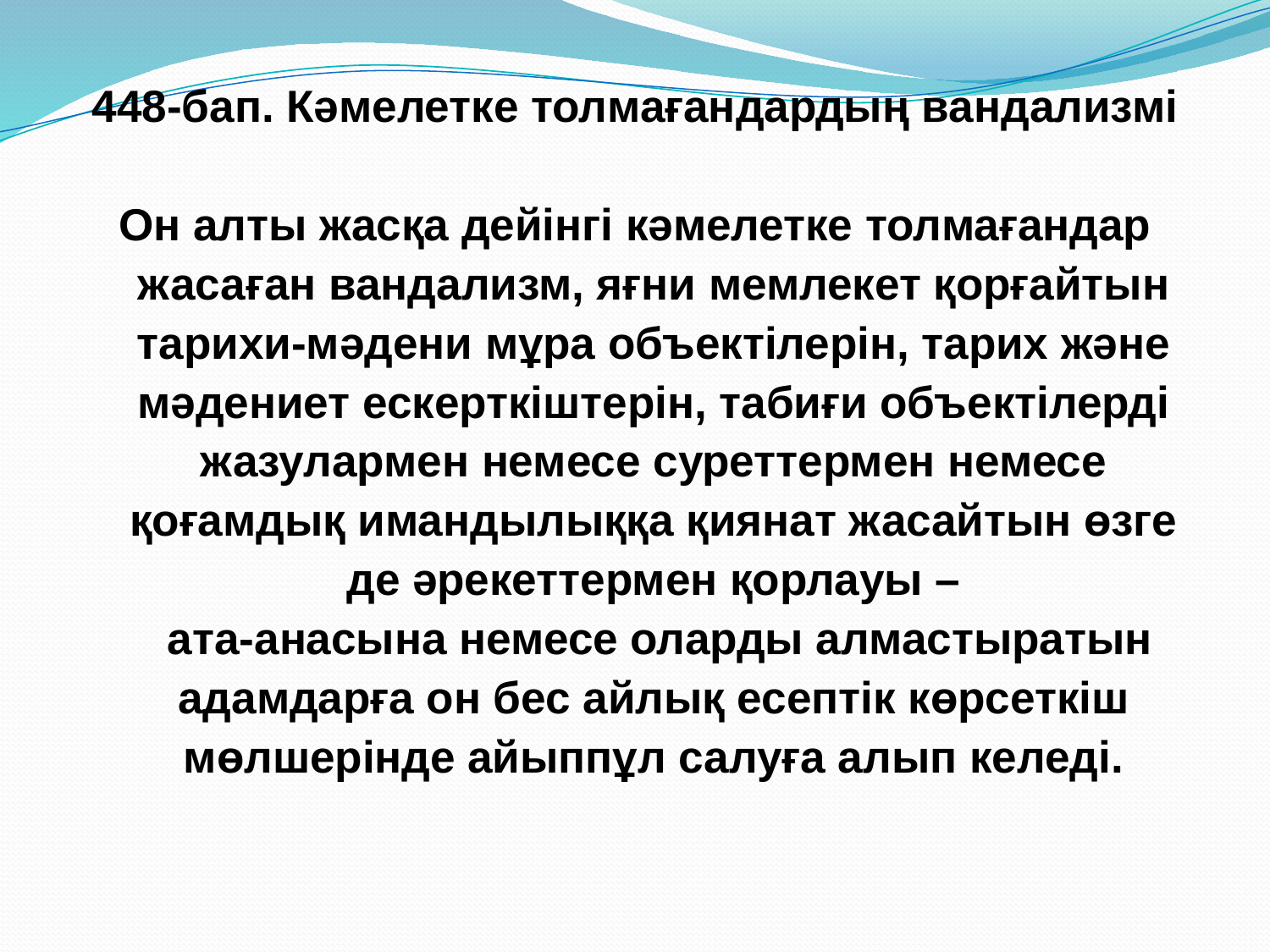

448-бап. Кәмелетке толмағандардың вандализмі

Он алты жасқа дейінгі кәмелетке толмағандар жасаған вандализм, яғни мемлекет қорғайтын тарихи-мәдени мұра объектілерін, тарих және мәдениет ескерткіштерін, табиғи объектілерді жазулармен немесе суреттермен немесе қоғамдық имандылыққа қиянат жасайтын өзге де әрекеттермен қорлауы –
    ата-анасына немесе оларды алмастыратын адамдарға он бес айлық есептiк көрсеткiш мөлшерiнде айыппұл салуға алып келеді.